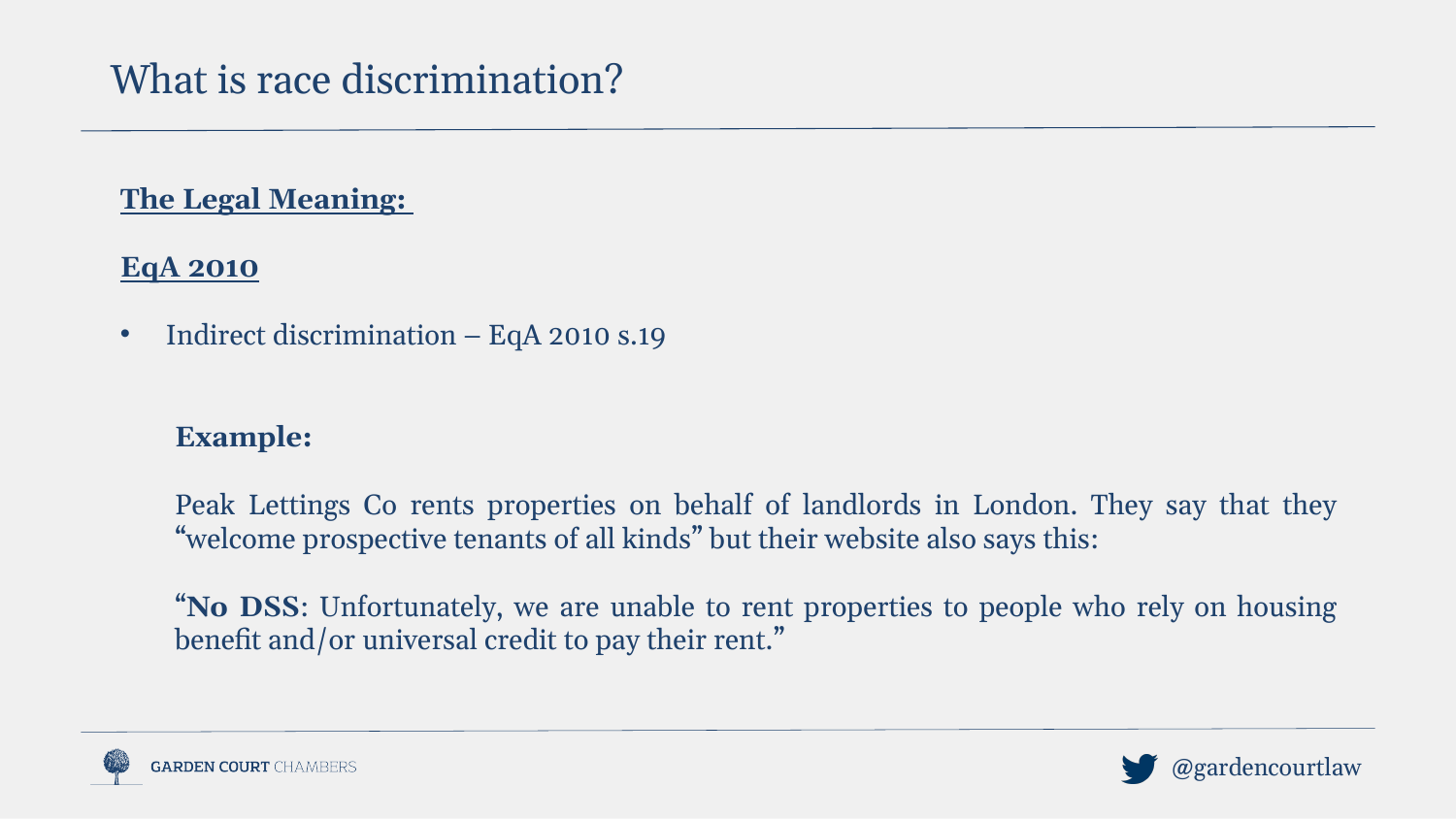

What is race discrimination?
The Legal Meaning:

EqA 2010

Indirect discrimination – EqA 2010 s.19

Example:

Peak Lettings Co rents properties on behalf of landlords in London. They say that they “welcome prospective tenants of all kinds” but their website also says this:

“No DSS: Unfortunately, we are unable to rent properties to people who rely on housing benefit and/or universal credit to pay their rent.”